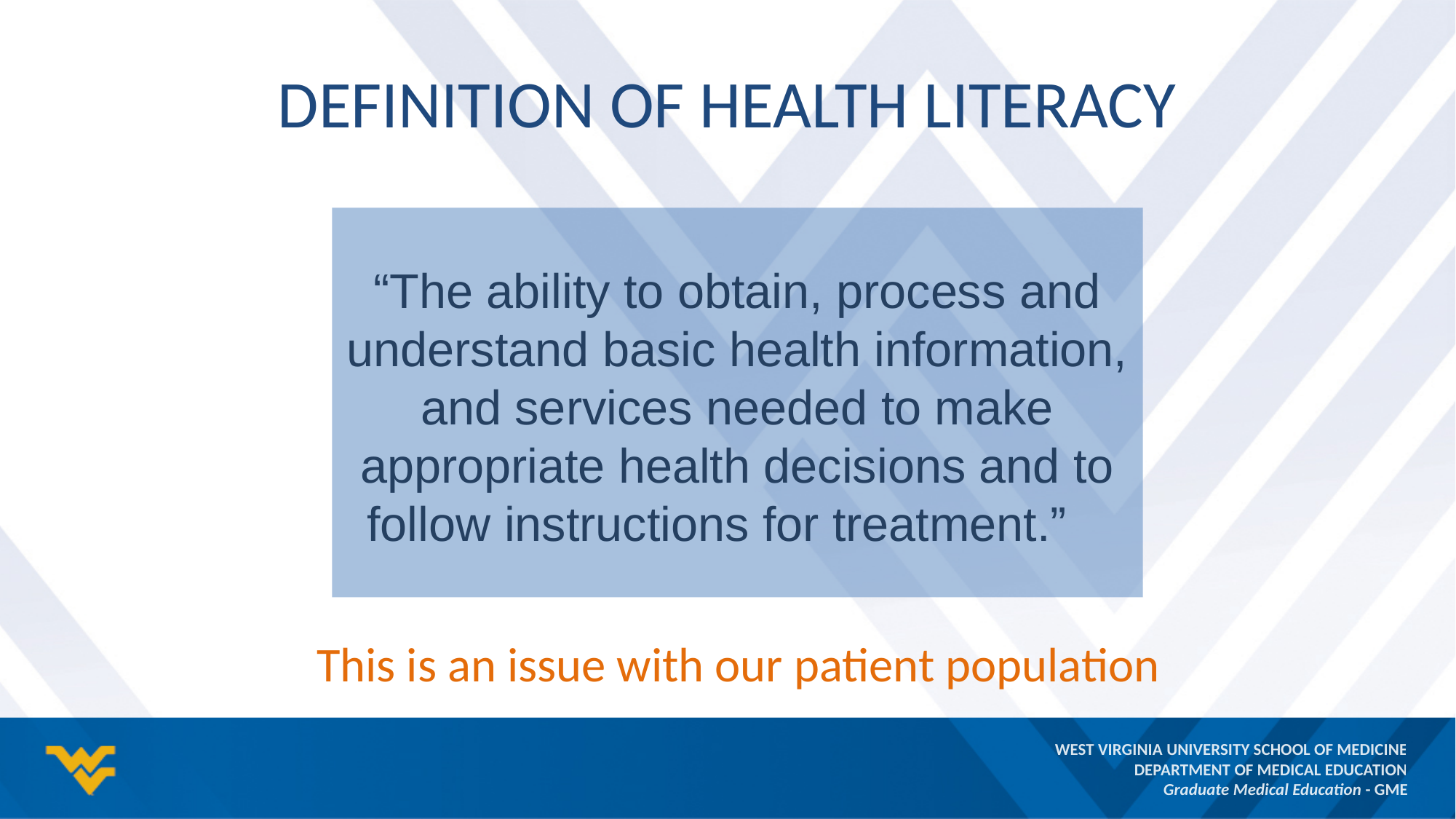

# Definition of Health Literacy

“The ability to obtain, process and understand basic health information, and services needed to make appropriate health decisions and to follow instructions for treatment.”
This is an issue with our patient population